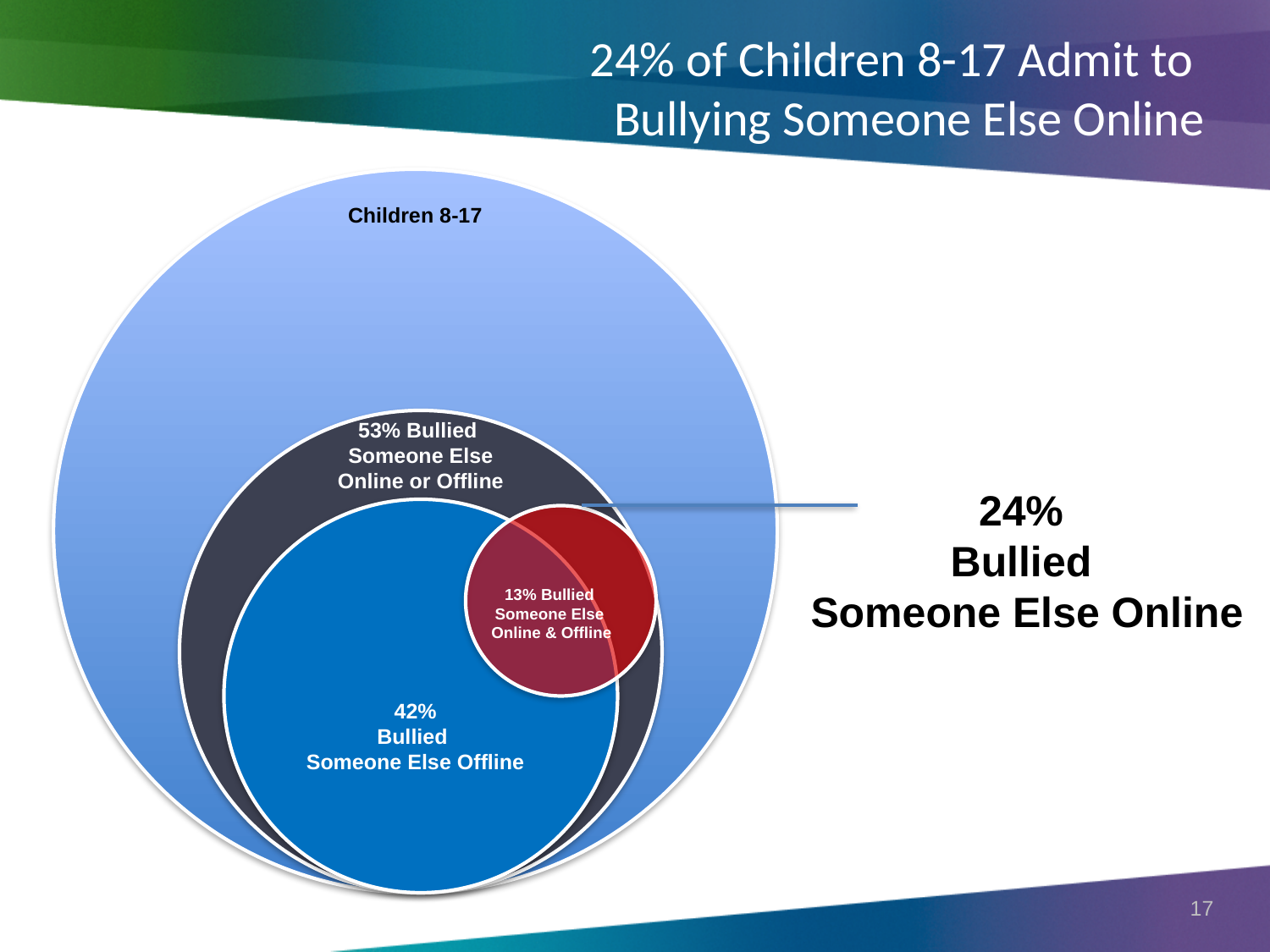

24% of Children 8-17 Admit to
Bullying Someone Else Online

Children 8-17

53% Bullied
Someone Else
Online or Offline
24%
Bullied
Someone Else Online

13% Bullied
Someone Else
Online & Offline
42%
Bullied
Someone Else Offline